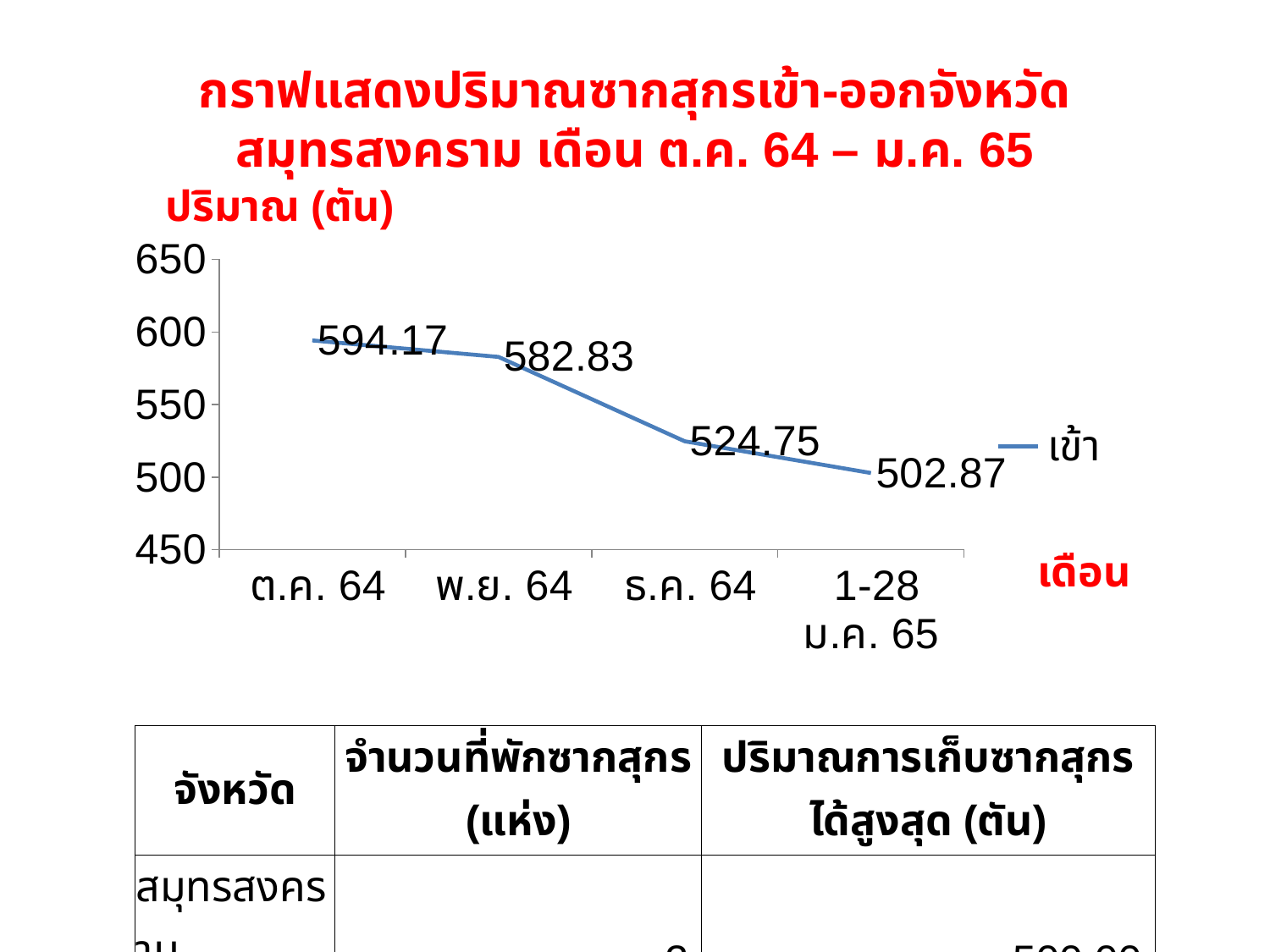

# กราฟแสดงปริมาณซากสุกรเข้า-ออกจังหวัดสมุทรสงคราม เดือน ต.ค. 64 – ม.ค. 65
ปริมาณ (ตัน)

### Chart

| Category | เข้า |
|---|---|
|  ต.ค. 64 | 594.17 |
|  พ.ย. 64 | 582.83 |
|  ธ.ค. 64 | 524.75 |
|  1-28 ม.ค. 65 | 502.87 |
เดือน
| จังหวัด | จำนวนที่พักซากสุกร (แห่ง) | ปริมาณการเก็บซากสุกรได้สูงสุด (ตัน) |
| --- | --- | --- |
| สมุทรสงคราม | 2 | 500.00 |